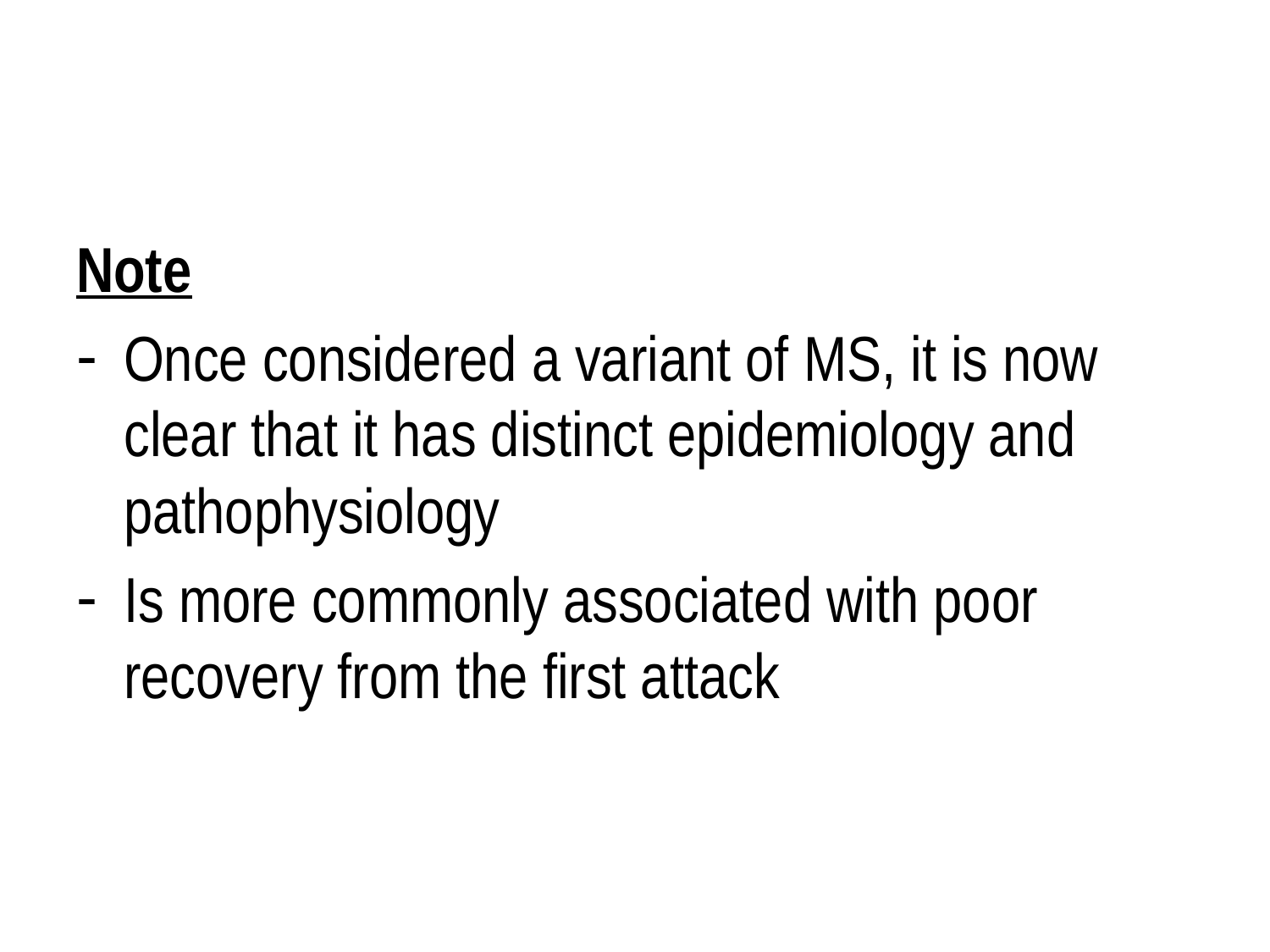

#
Note
Once considered a variant of MS, it is now clear that it has distinct epidemiology and pathophysiology
Is more commonly associated with poor recovery from the first attack